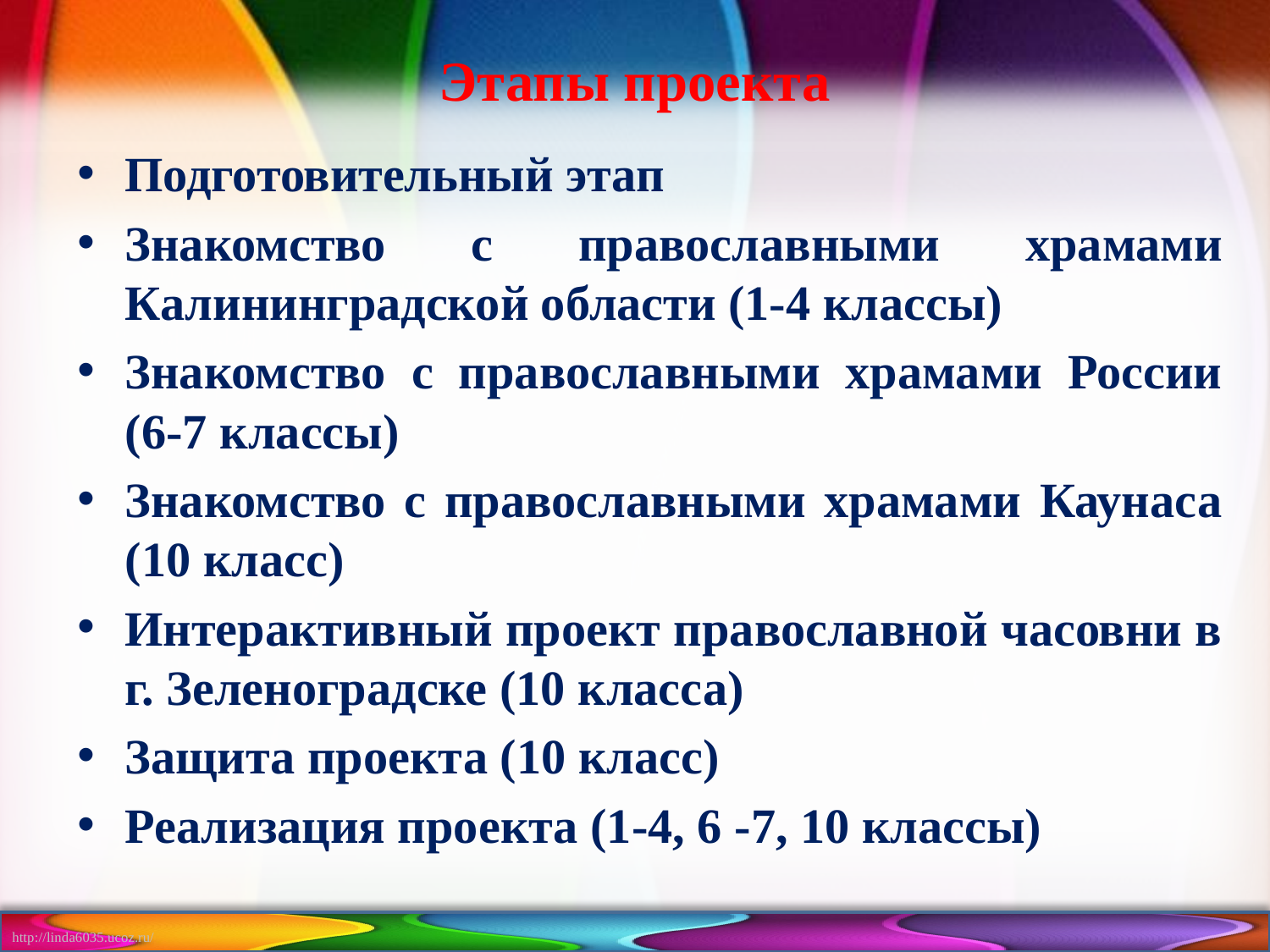

# Этапы проекта
Подготовительный этап
Знакомство с православными храмами Калининградской области (1-4 классы)
Знакомство с православными храмами России (6-7 классы)
Знакомство с православными храмами Каунаса (10 класс)
Интерактивный проект православной часовни в г. Зеленоградске (10 класса)
Защита проекта (10 класс)
Реализация проекта (1-4, 6 -7, 10 классы)